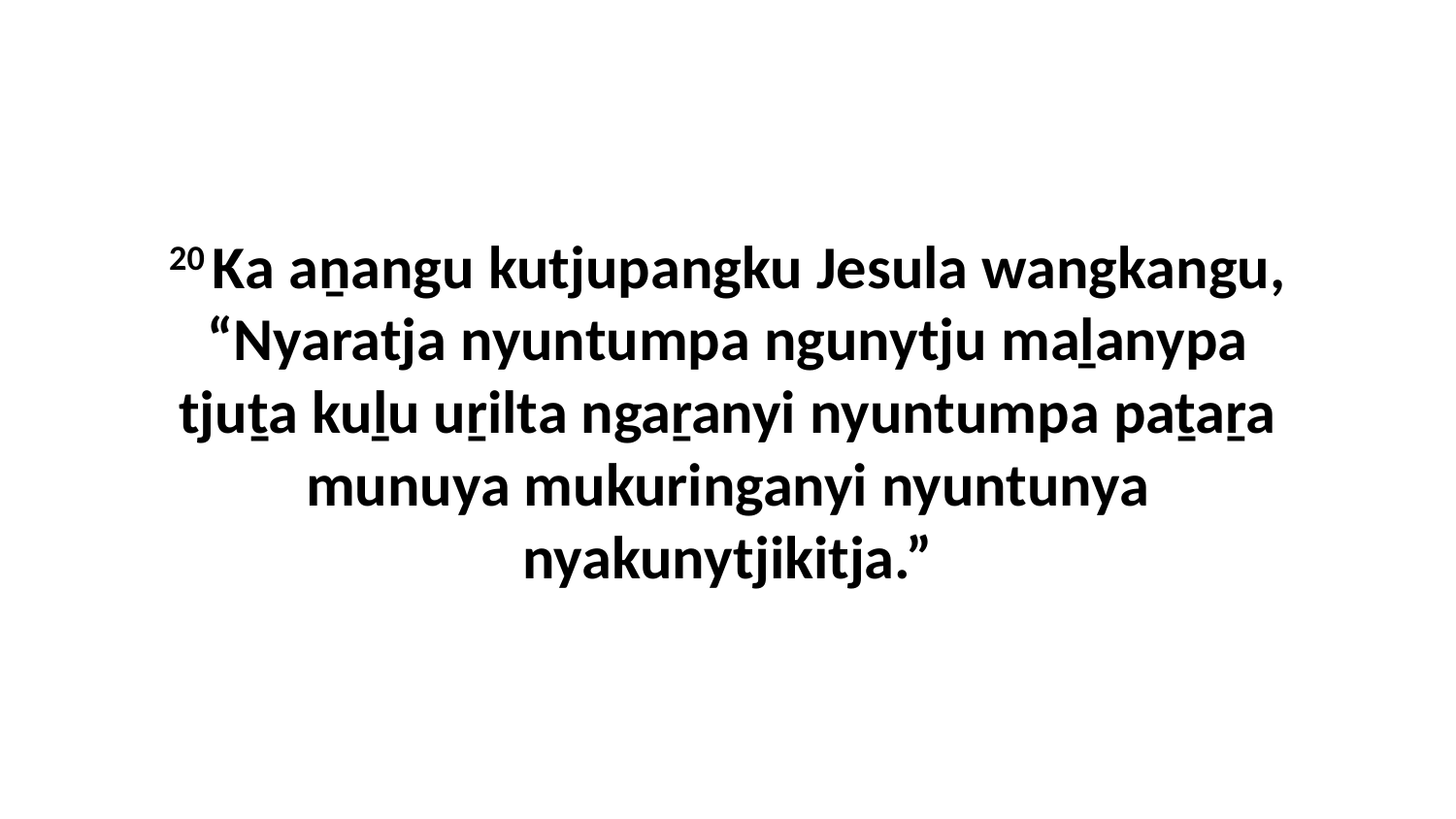

20 Ka aṉangu kutjupangku Jesula wangkangu, “Nyaratja nyuntumpa ngunytju maḻanypa tjuṯa kuḻu uṟilta ngaṟanyi nyuntumpa paṯaṟa munuya mukuringanyi nyuntunya nyakunytjikitja.”